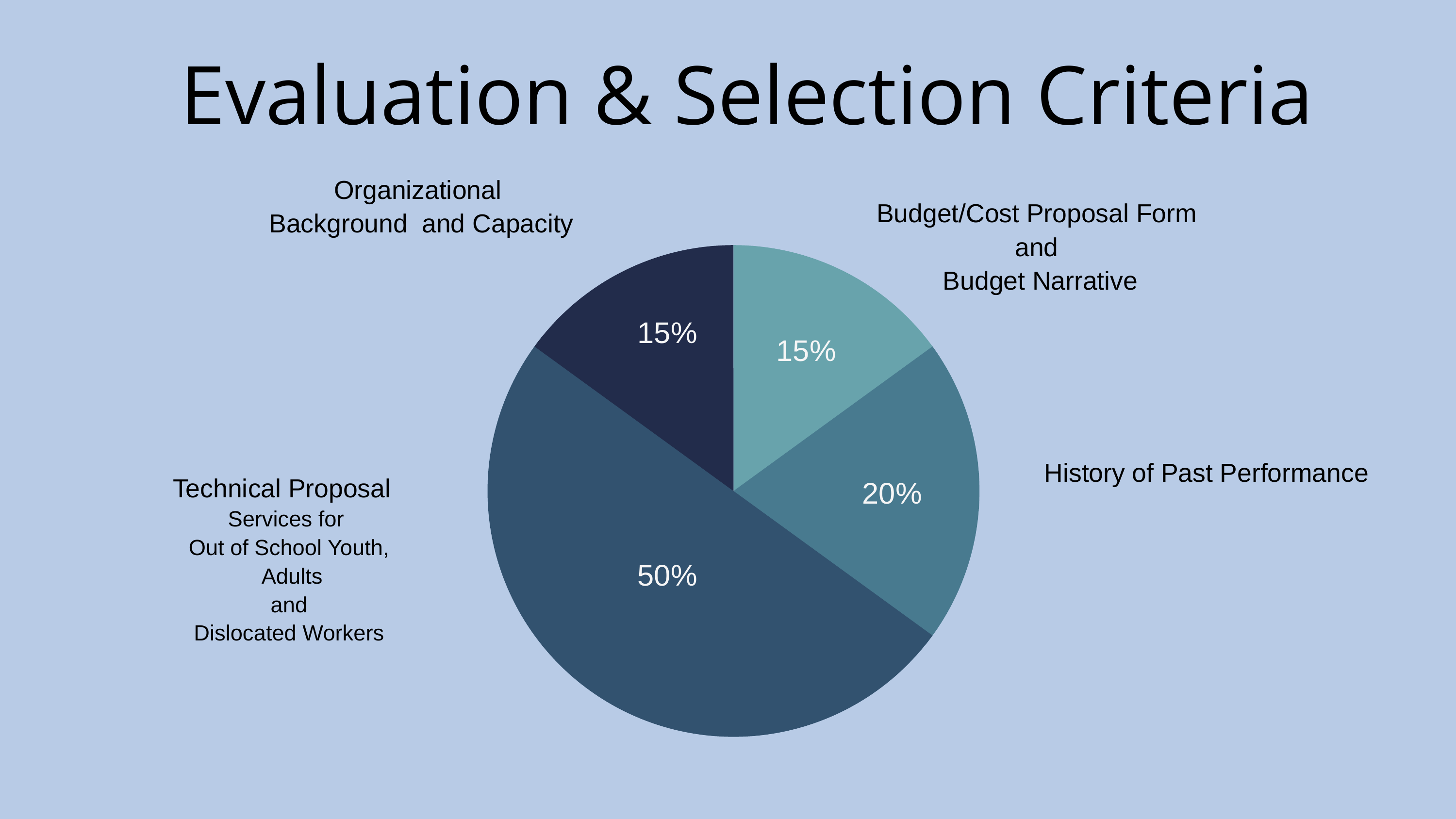

Evaluation & Selection Criteria
Organizational
Background  and Capacity
Budget/Cost Proposal Form
and
Budget Narrative

15%
15%
History of Past Performance
Technical Proposal
Services for
Out of School Youth,
 Adults
 and
Dislocated Workers
20%
50%